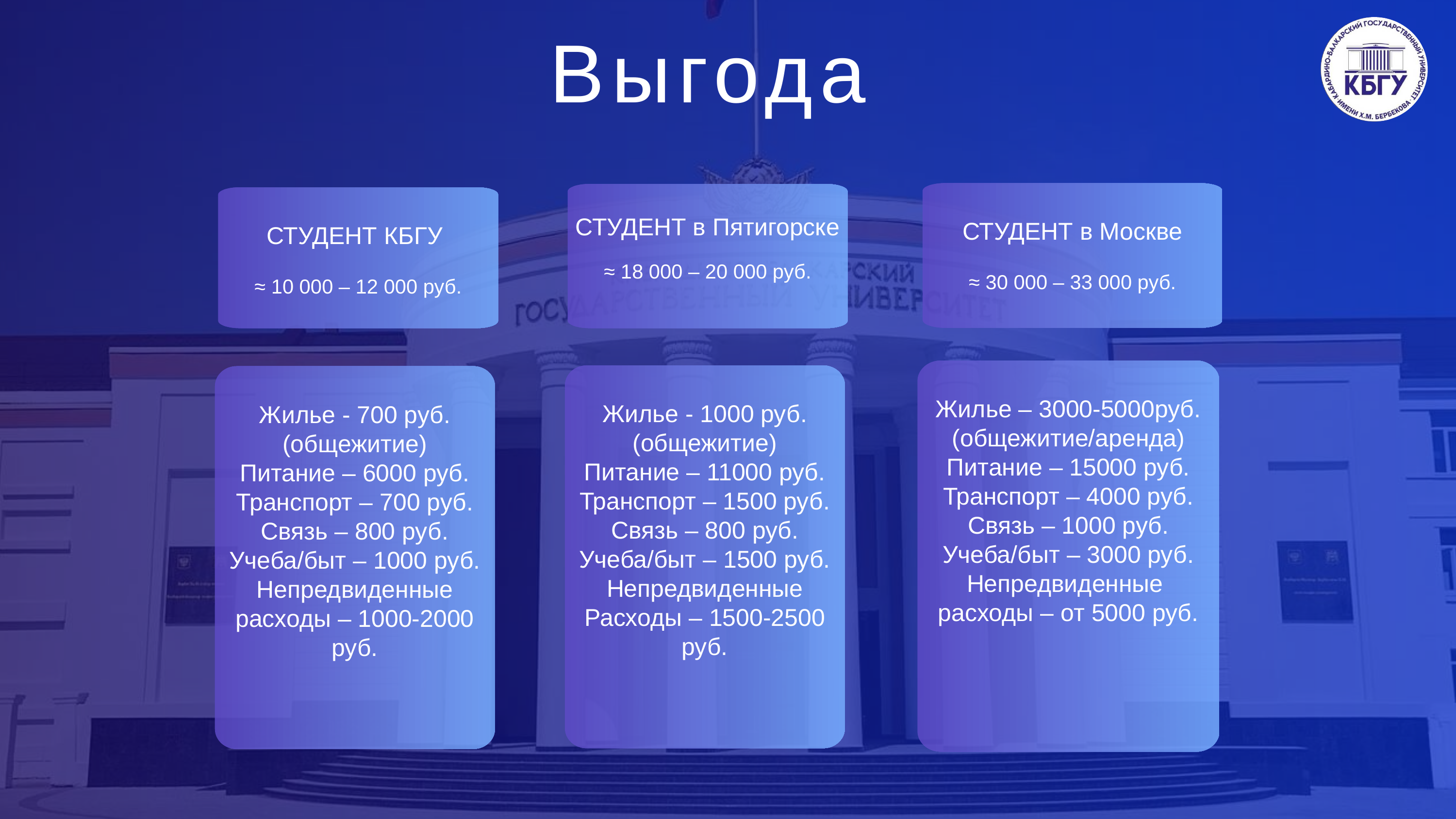

Выгода

СТУДЕНТ в Пятигорске

≈ 18 000 – 20 000 руб.

СТУДЕНТ КБГУ

≈ 10 000 – 12 000 руб.

СТУДЕНТ в Москве

≈ 30 000 – 33 000 руб.

Жилье - 700 руб. (общежитие)
Питание – 6000 руб.
Транспорт – 700 руб.
Связь – 800 руб.
Учеба/быт – 1000 руб.
Непредвиденные
расходы – 1000-2000 руб.

Жилье – 3000-5000руб. (общежитие/аренда)
Питание – 15000 руб.
Транспорт – 4000 руб.
Связь – 1000 руб.
Учеба/быт – 3000 руб.
Непредвиденные
расходы – от 5000 руб.

Жилье - 1000 руб. (общежитие)
Питание – 11000 руб.
Транспорт – 1500 руб.
Связь – 800 руб.
Учеба/быт – 1500 руб.
Непредвиденные
Расходы – 1500-2500 руб.